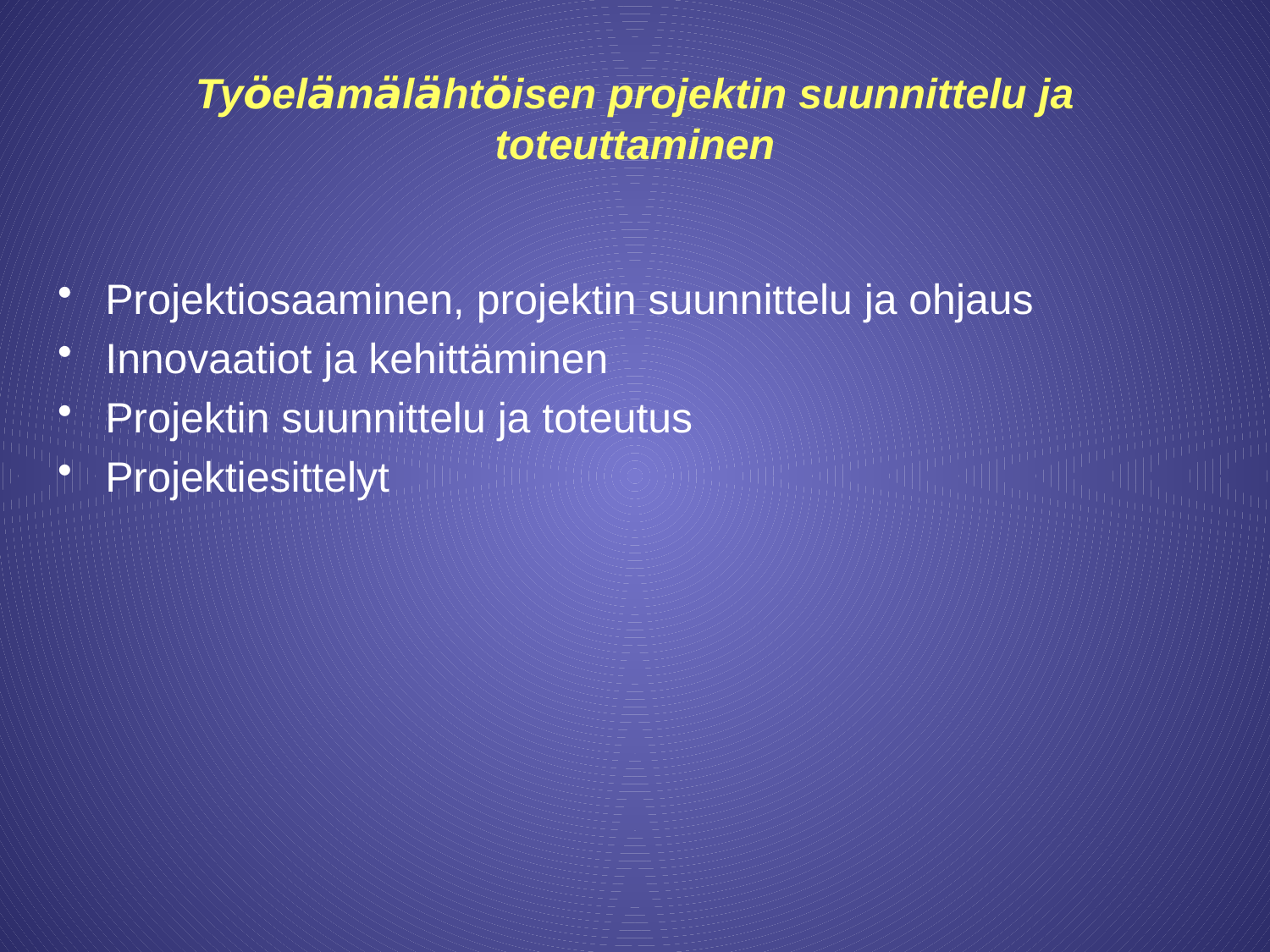

# Työelämälähtöisen projektin suunnittelu ja toteuttaminen
Projektiosaaminen, projektin suunnittelu ja ohjaus
Innovaatiot ja kehittäminen
Projektin suunnittelu ja toteutus
Projektiesittelyt